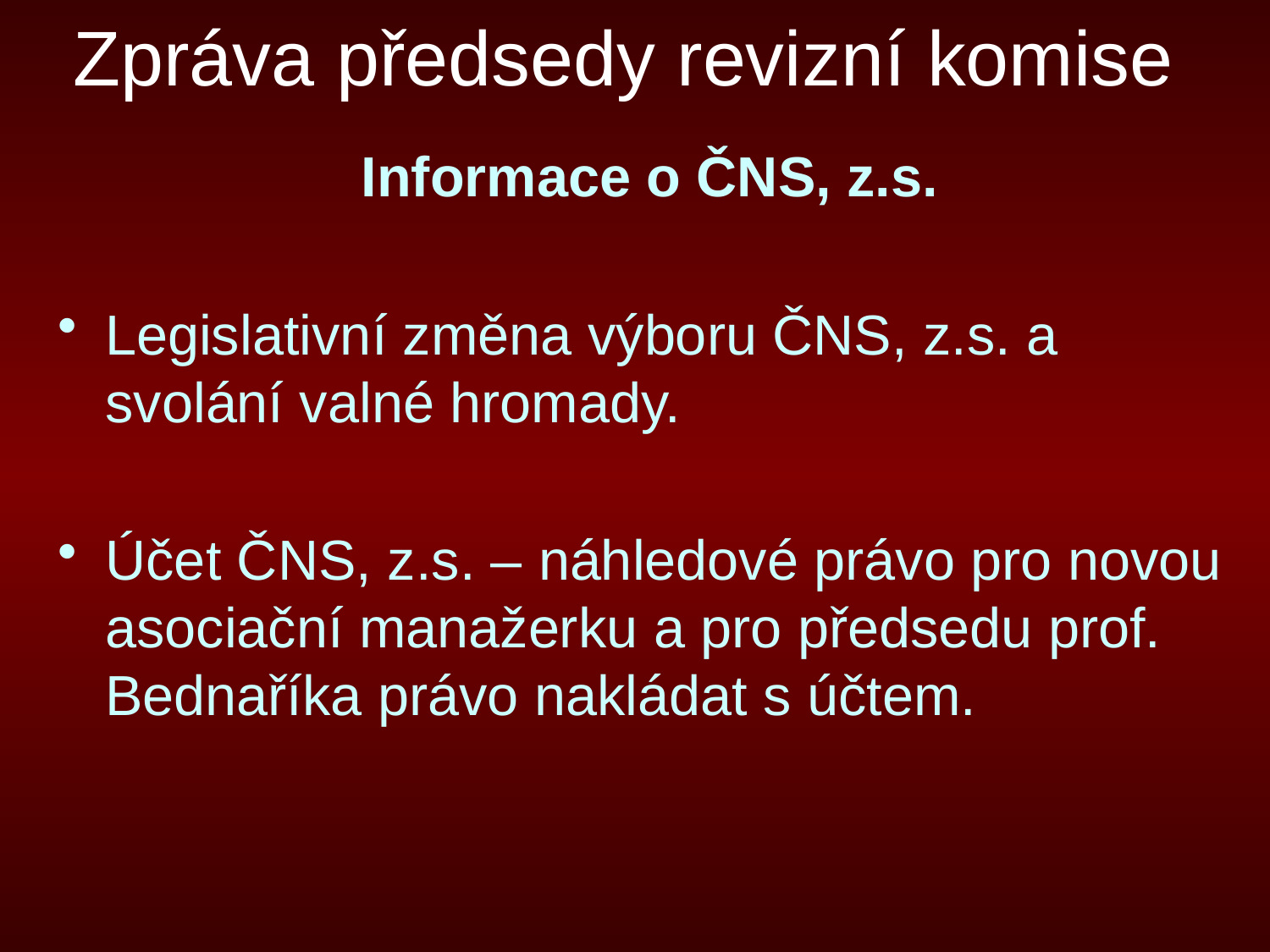

# Zpráva předsedy revizní komise
Informace o ČNS, z.s.

Legislativní změna výboru ČNS, z.s. a svolání valné hromady.

Účet ČNS, z.s. – náhledové právo pro novou asociační manažerku a pro předsedu prof. Bednaříka právo nakládat s účtem.